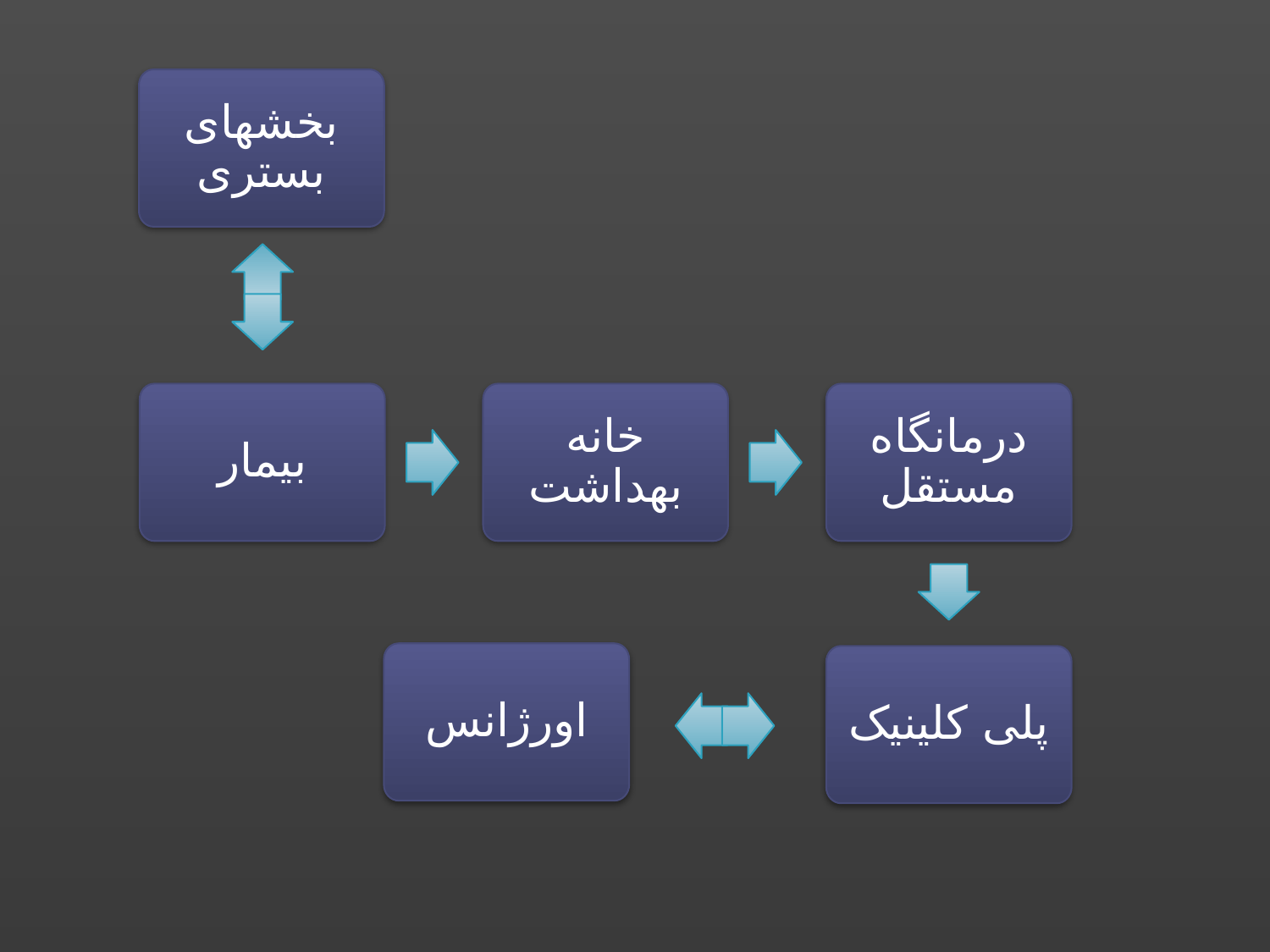

بخشهای بستری

بیمار
خانه بهداشت
درمانگاه مستقل

اورژانس
پلی کلینیک